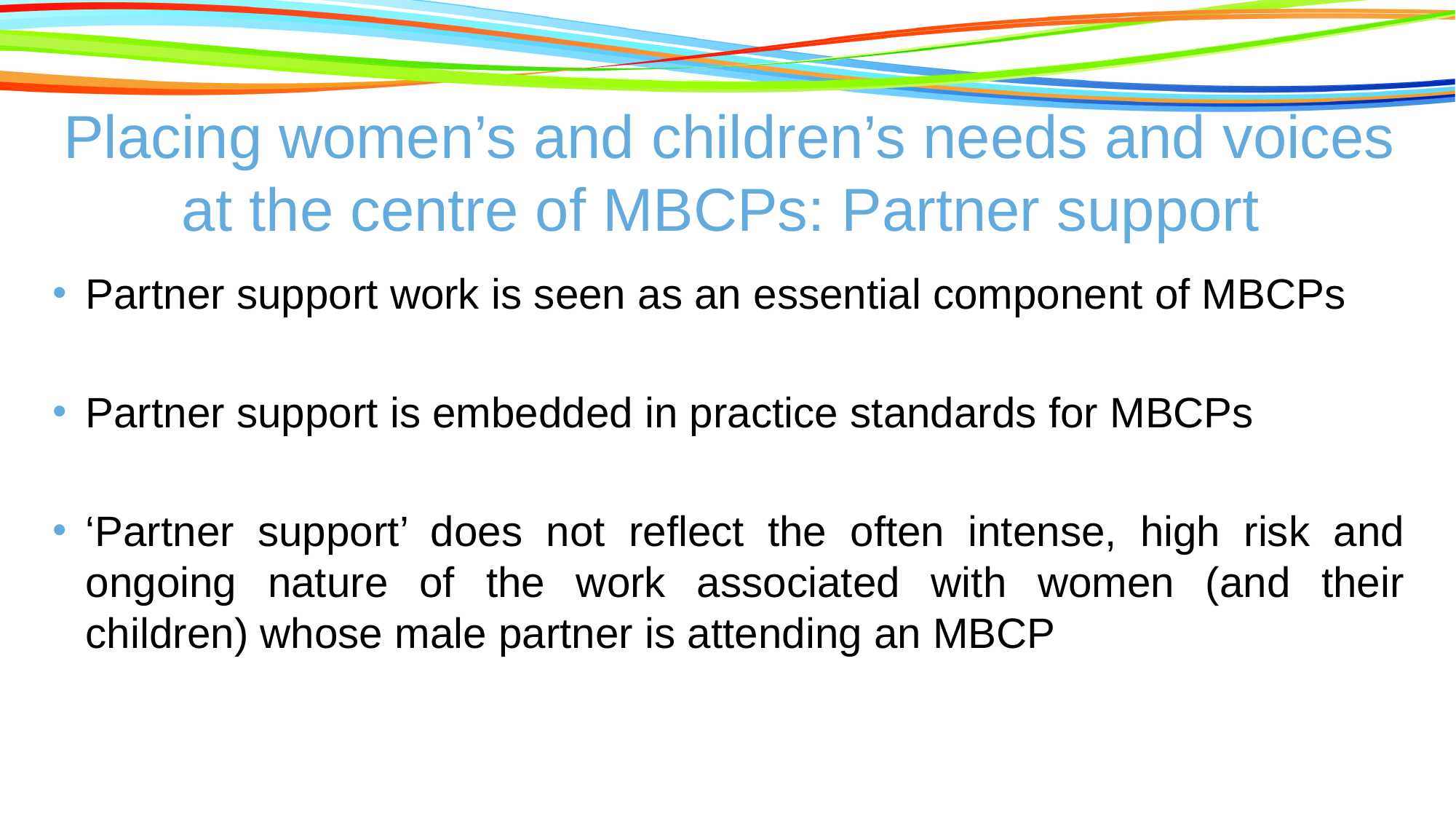

# Placing women’s and children’s needs and voices at the centre of MBCPs: Partner support
Partner support work is seen as an essential component of MBCPs

Partner support is embedded in practice standards for MBCPs

‘Partner support’ does not reflect the often intense, high risk and ongoing nature of the work associated with women (and their children) whose male partner is attending an MBCP